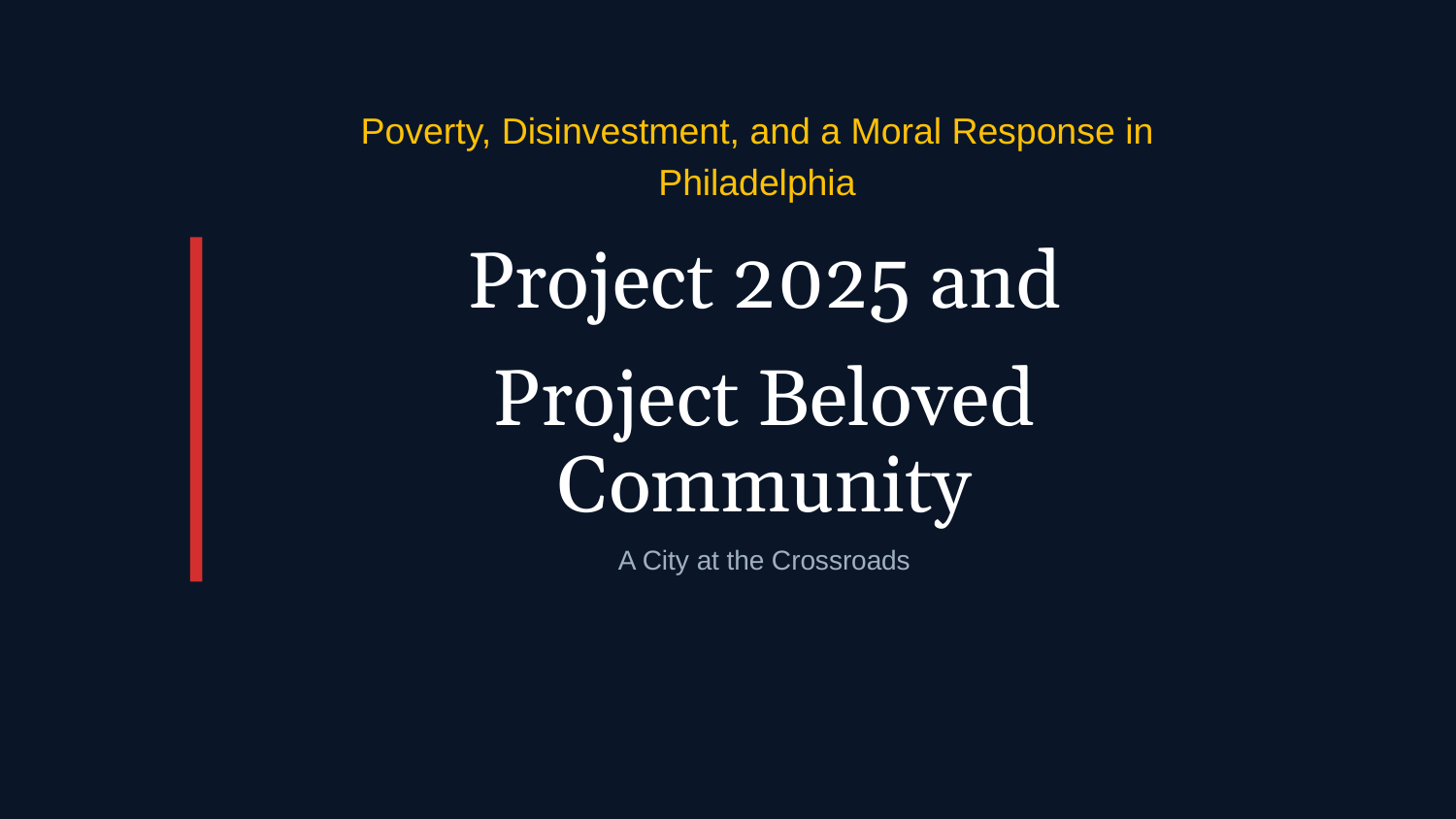

Poverty, Disinvestment, and a Moral Response in Philadelphia

Project 2025 and
Project Beloved Community

A City at the Crossroads